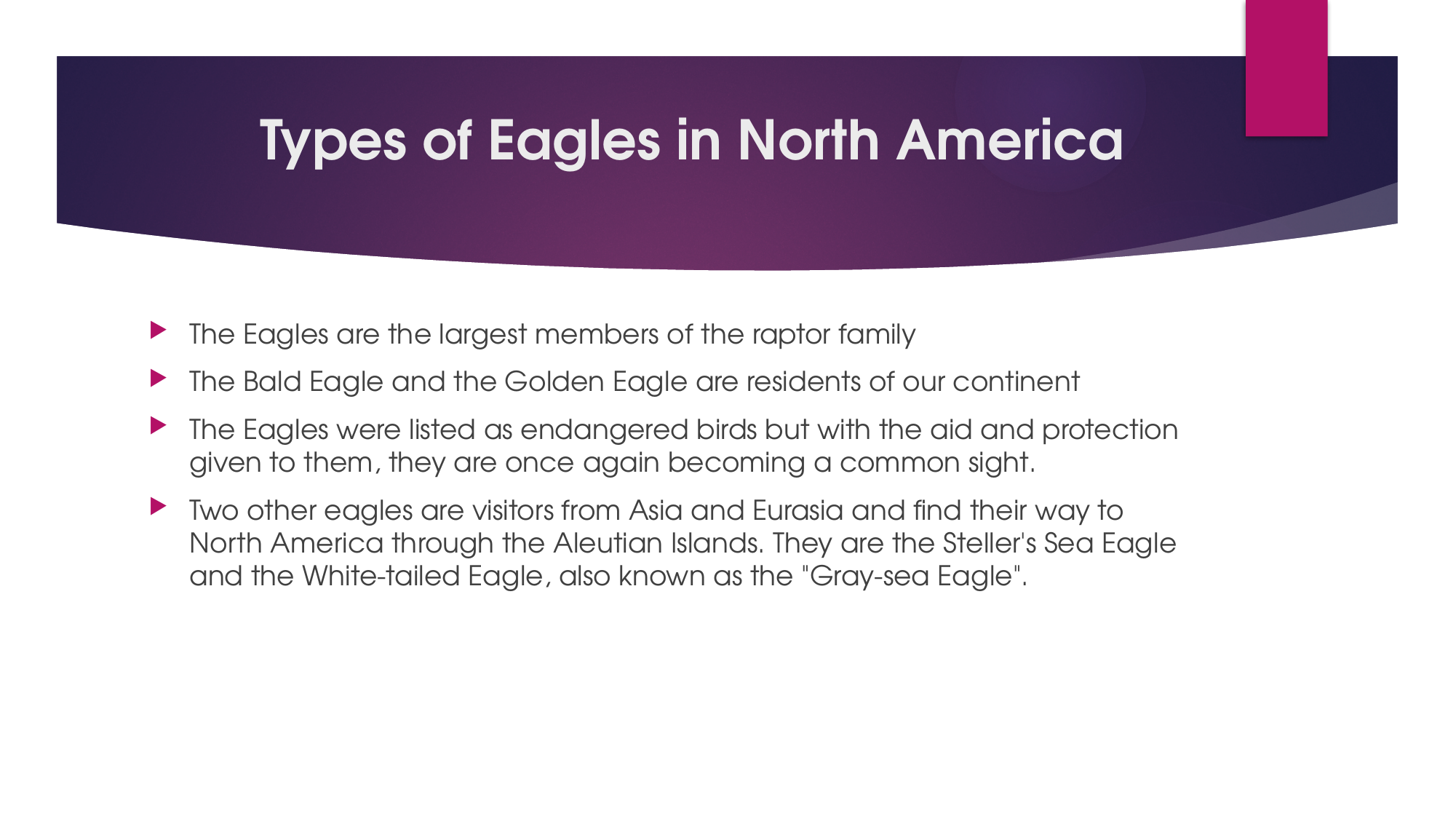

# Types of Eagles in North America
The Eagles are the largest members of the raptor family
The Bald Eagle and the Golden Eagle are residents of our continent
The Eagles were listed as endangered birds but with the aid and protection given to them, they are once again becoming a common sight.
Two other eagles are visitors from Asia and Eurasia and find their way to North America through the Aleutian Islands. They are the Steller's Sea Eagle and the White-tailed Eagle, also known as the "Gray-sea Eagle".